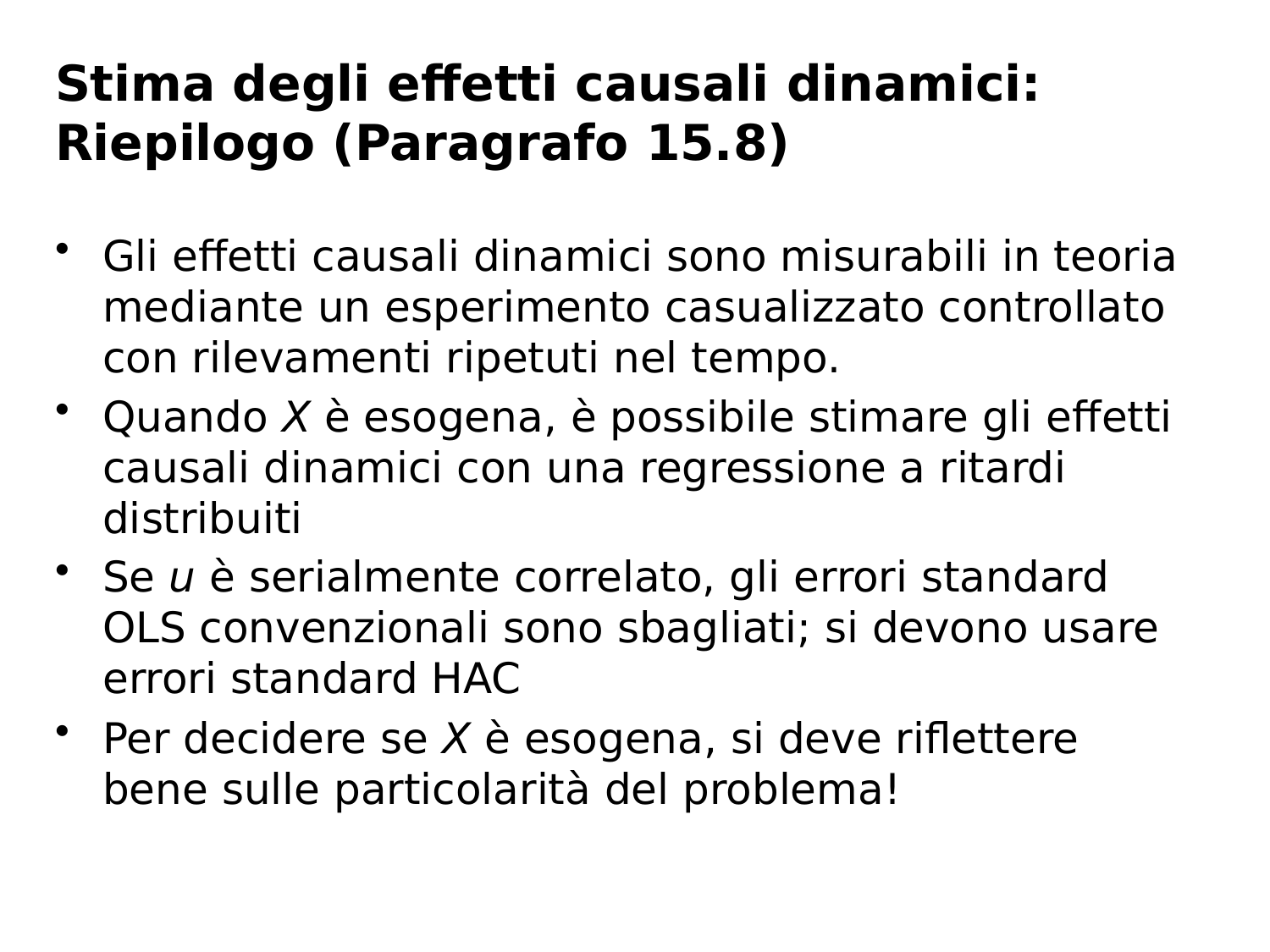

# Stima degli effetti causali dinamici: Riepilogo (Paragrafo 15.8)
Gli effetti causali dinamici sono misurabili in teoria mediante un esperimento casualizzato controllato con rilevamenti ripetuti nel tempo.
Quando X è esogena, è possibile stimare gli effetti causali dinamici con una regressione a ritardi  distribuiti
Se u è serialmente correlato, gli errori standard OLS convenzionali sono sbagliati; si devono usare errori standard HAC
Per decidere se X è esogena, si deve riflettere bene sulle particolarità del problema!